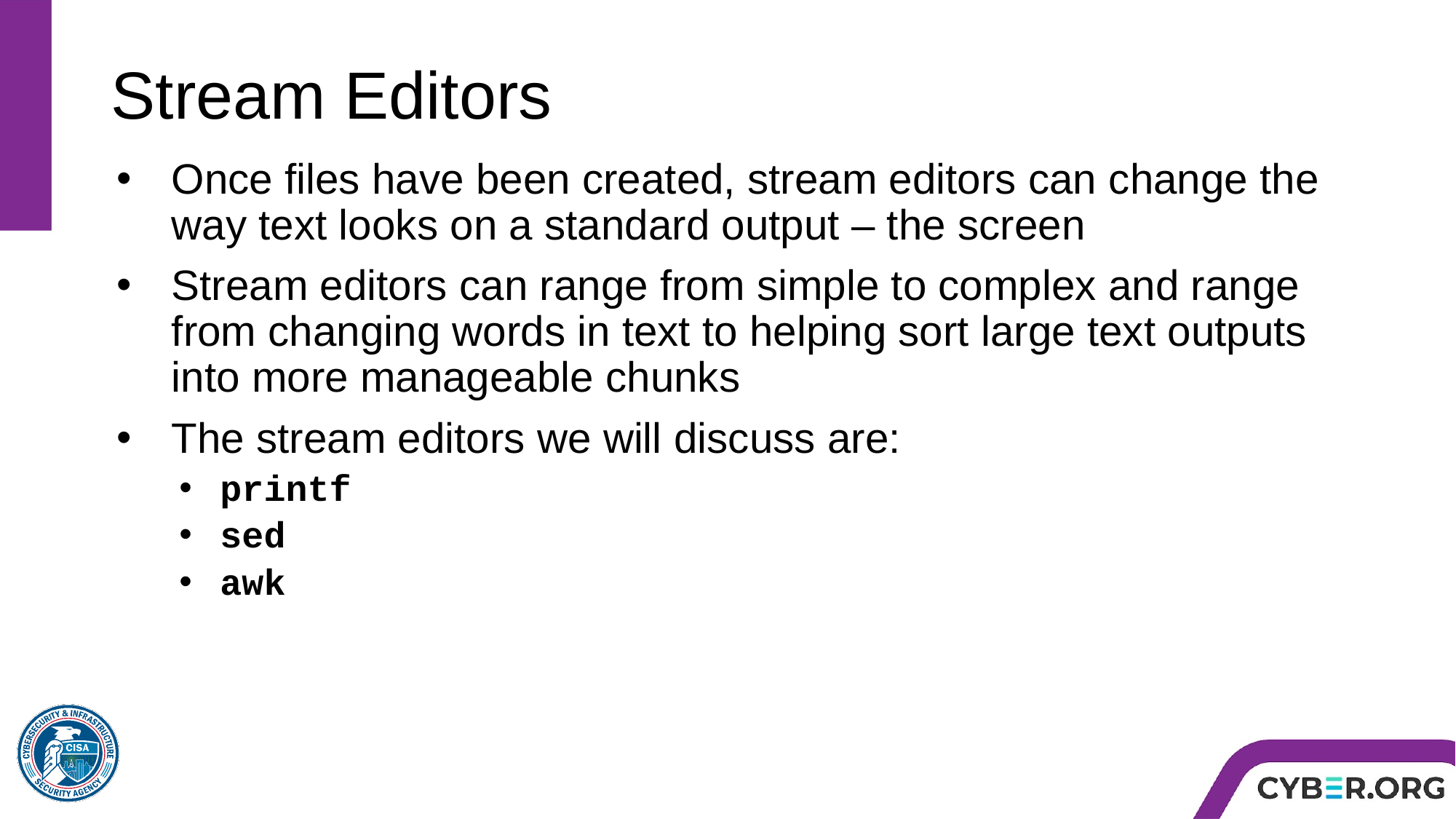

# Stream Editors
Once files have been created, stream editors can change the way text looks on a standard output – the screen
Stream editors can range from simple to complex and range from changing words in text to helping sort large text outputs into more manageable chunks
The stream editors we will discuss are:
printf
sed
awk